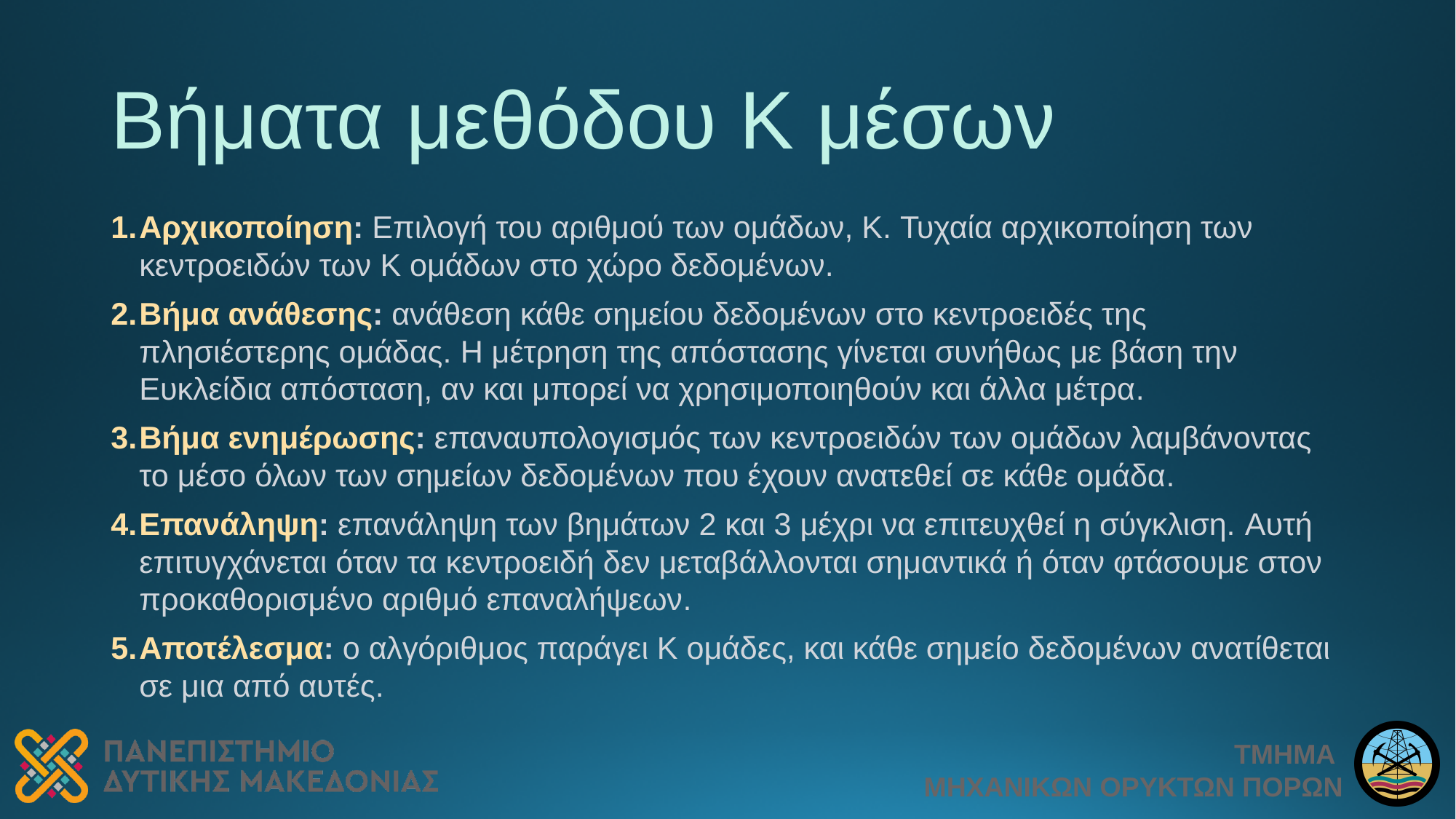

# Βήματα μεθόδου Κ μέσων
Αρχικοποίηση: Επιλογή του αριθμού των ομάδων, K. Τυχαία αρχικοποίηση των κεντροειδών των K ομάδων στο χώρο δεδομένων.
Βήμα ανάθεσης: ανάθεση κάθε σημείου δεδομένων στο κεντροειδές της πλησιέστερης ομάδας. Η μέτρηση της απόστασης γίνεται συνήθως με βάση την Ευκλείδια απόσταση, αν και μπορεί να χρησιμοποιηθούν και άλλα μέτρα.
Βήμα ενημέρωσης: επαναυπολογισμός των κεντροειδών των ομάδων λαμβάνοντας το μέσο όλων των σημείων δεδομένων που έχουν ανατεθεί σε κάθε ομάδα.
Επανάληψη: επανάληψη των βημάτων 2 και 3 μέχρι να επιτευχθεί η σύγκλιση. Αυτή επιτυγχάνεται όταν τα κεντροειδή δεν μεταβάλλονται σημαντικά ή όταν φτάσουμε στον προκαθορισμένο αριθμό επαναλήψεων.
Αποτέλεσμα: ο αλγόριθμος παράγει Κ ομάδες, και κάθε σημείο δεδομένων ανατίθεται σε μια από αυτές.